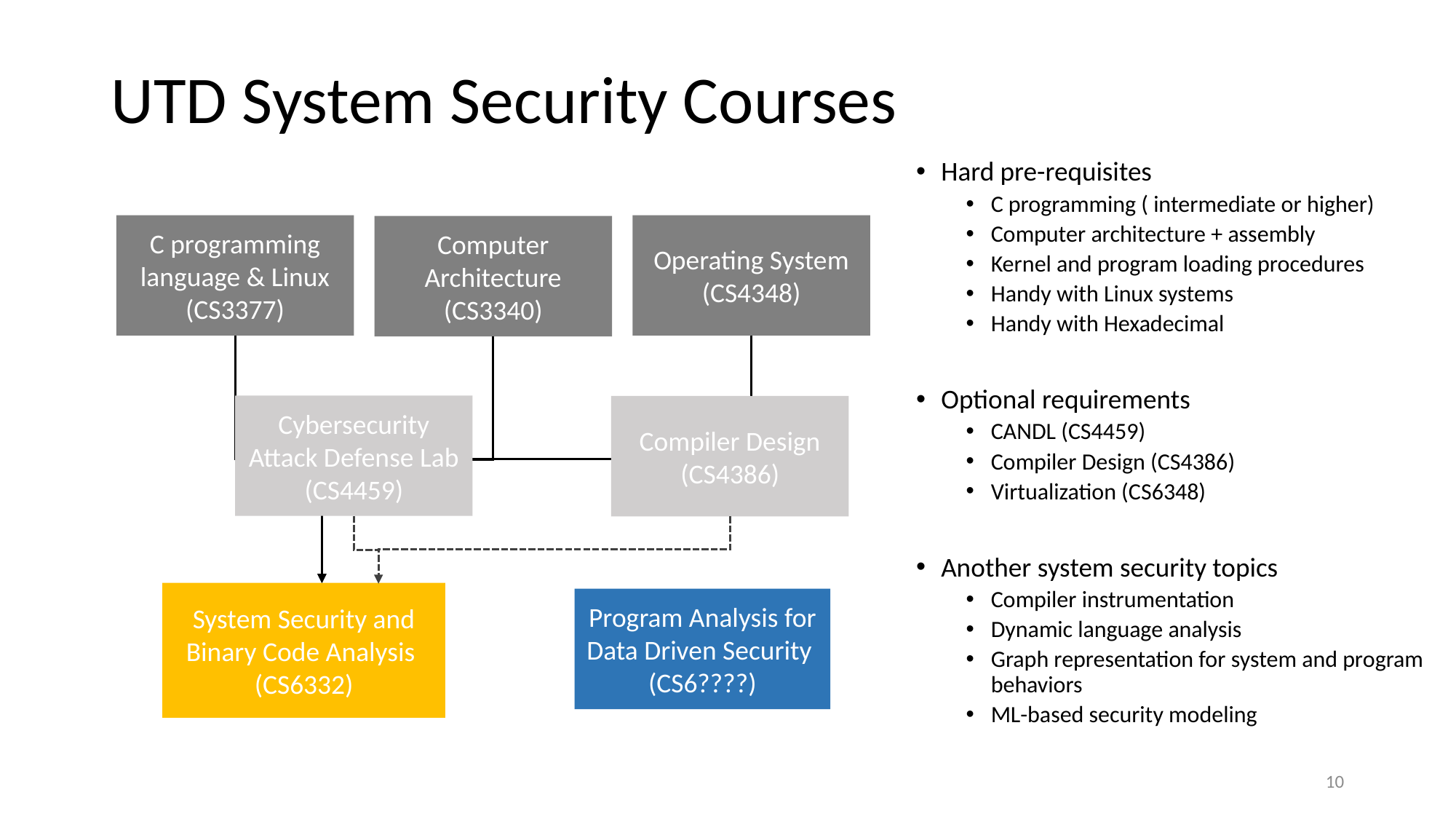

# UTD System Security Courses
Hard pre-requisites
C programming ( intermediate or higher)
Computer architecture + assembly
Kernel and program loading procedures
Handy with Linux systems
Handy with Hexadecimal

Optional requirements
CANDL (CS4459)
Compiler Design (CS4386)
Virtualization (CS6348)

Another system security topics
Compiler instrumentation
Dynamic language analysis
Graph representation for system and program behaviors
ML-based security modeling

C programming language & Linux
(CS3377)
Operating System (CS4348)
Computer Architecture (CS3340)
Cybersecurity Attack Defense Lab
(CS4459)
Compiler Design
(CS4386)
System Security and Binary Code Analysis
(CS6332)
Program Analysis for Data Driven Security
(CS6????)
10